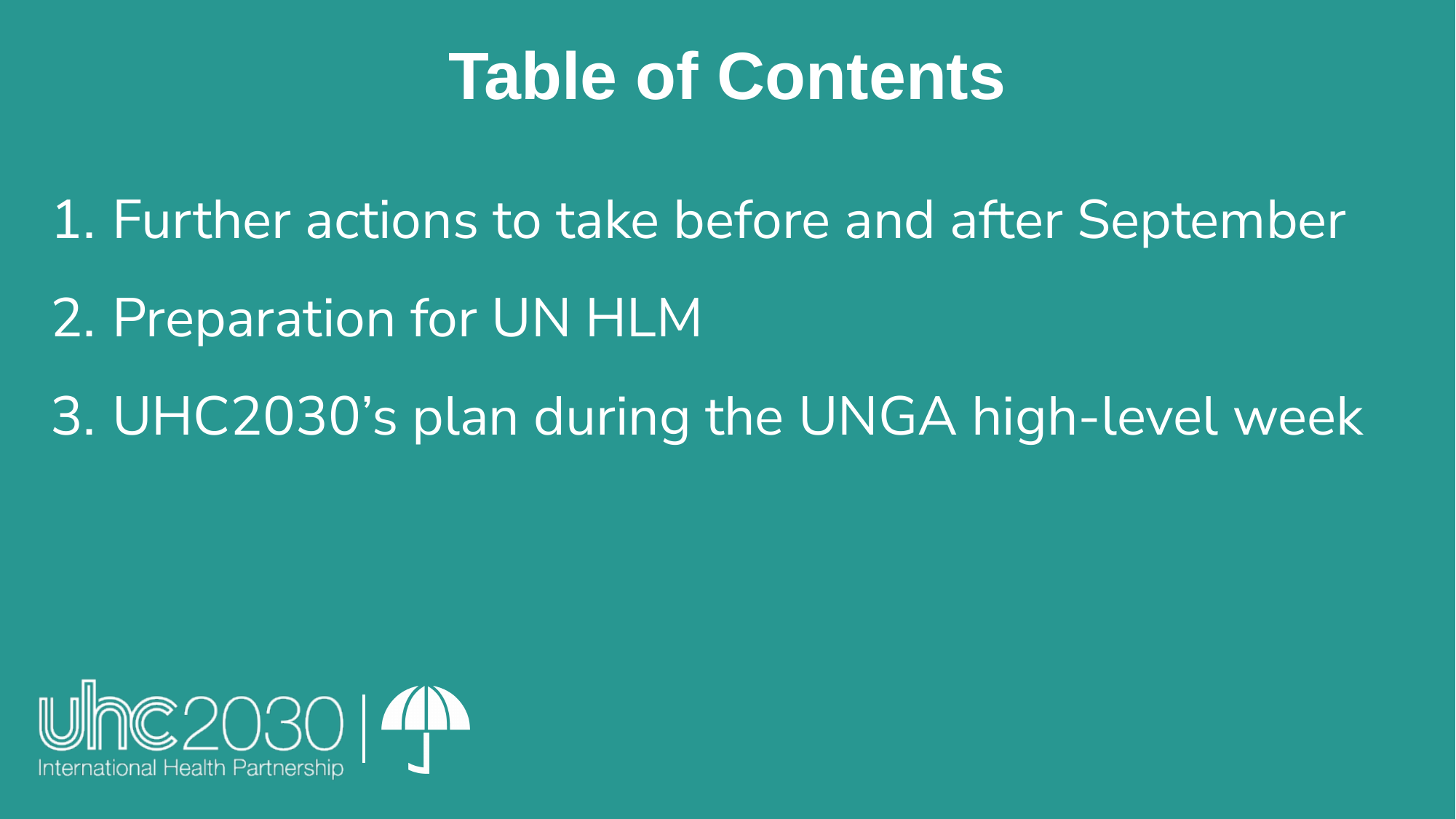

Table of Contents

Further actions to take before and after September
Preparation for UN HLM
UHC2030’s plan during the UNGA high-level week